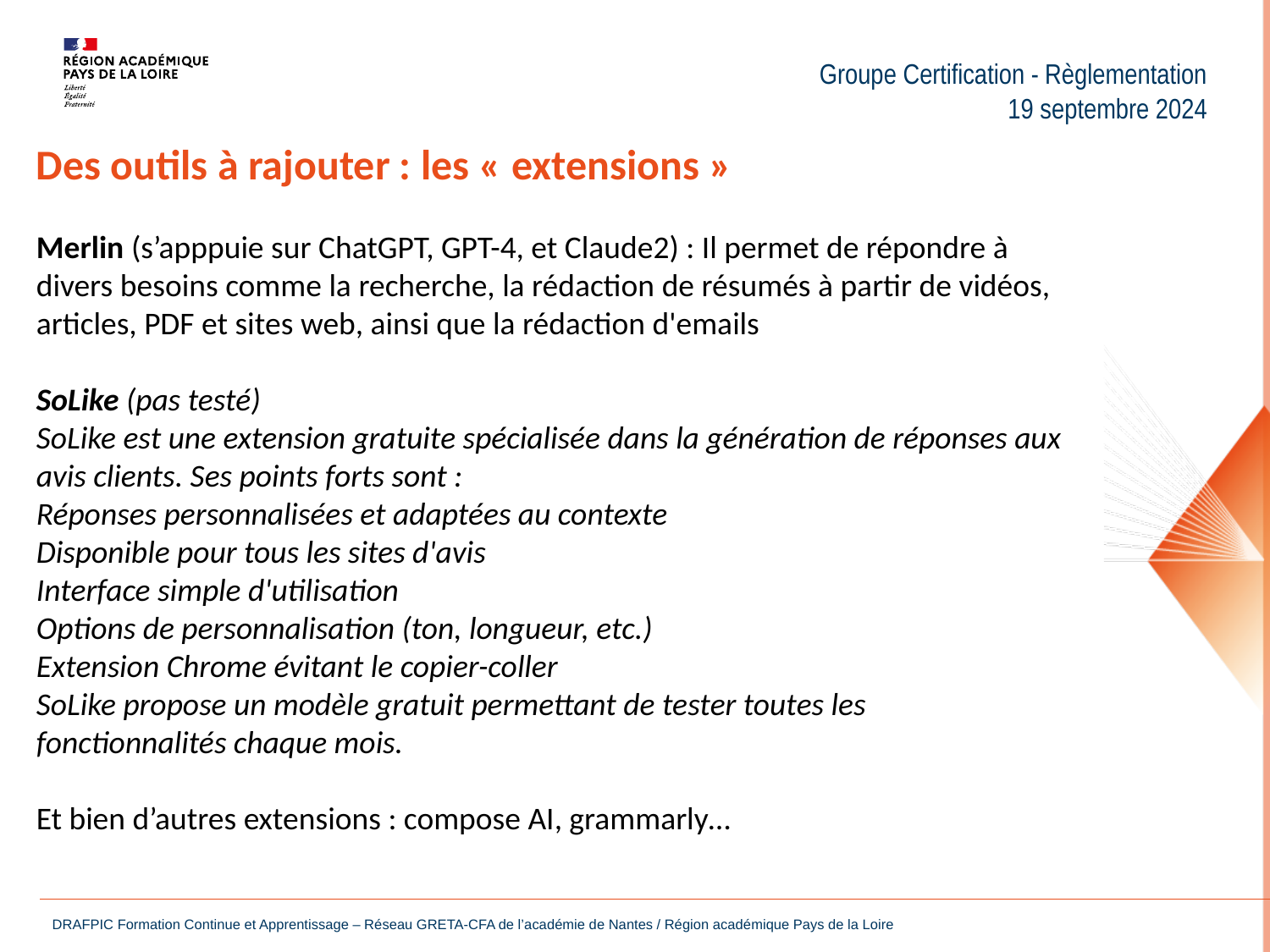

Groupe Certification - Règlementation
19 septembre 2024
Des outils à rajouter : les « extensions »

Merlin (s’apppuie sur ChatGPT, GPT-4, et Claude2) : Il permet de répondre à divers besoins comme la recherche, la rédaction de résumés à partir de vidéos, articles, PDF et sites web, ainsi que la rédaction d'emails

SoLike (pas testé)
SoLike est une extension gratuite spécialisée dans la génération de réponses aux avis clients. Ses points forts sont :
Réponses personnalisées et adaptées au contexte
Disponible pour tous les sites d'avis
Interface simple d'utilisation
Options de personnalisation (ton, longueur, etc.)
Extension Chrome évitant le copier-coller
SoLike propose un modèle gratuit permettant de tester toutes les fonctionnalités chaque mois.

Et bien d’autres extensions : compose AI, grammarly…